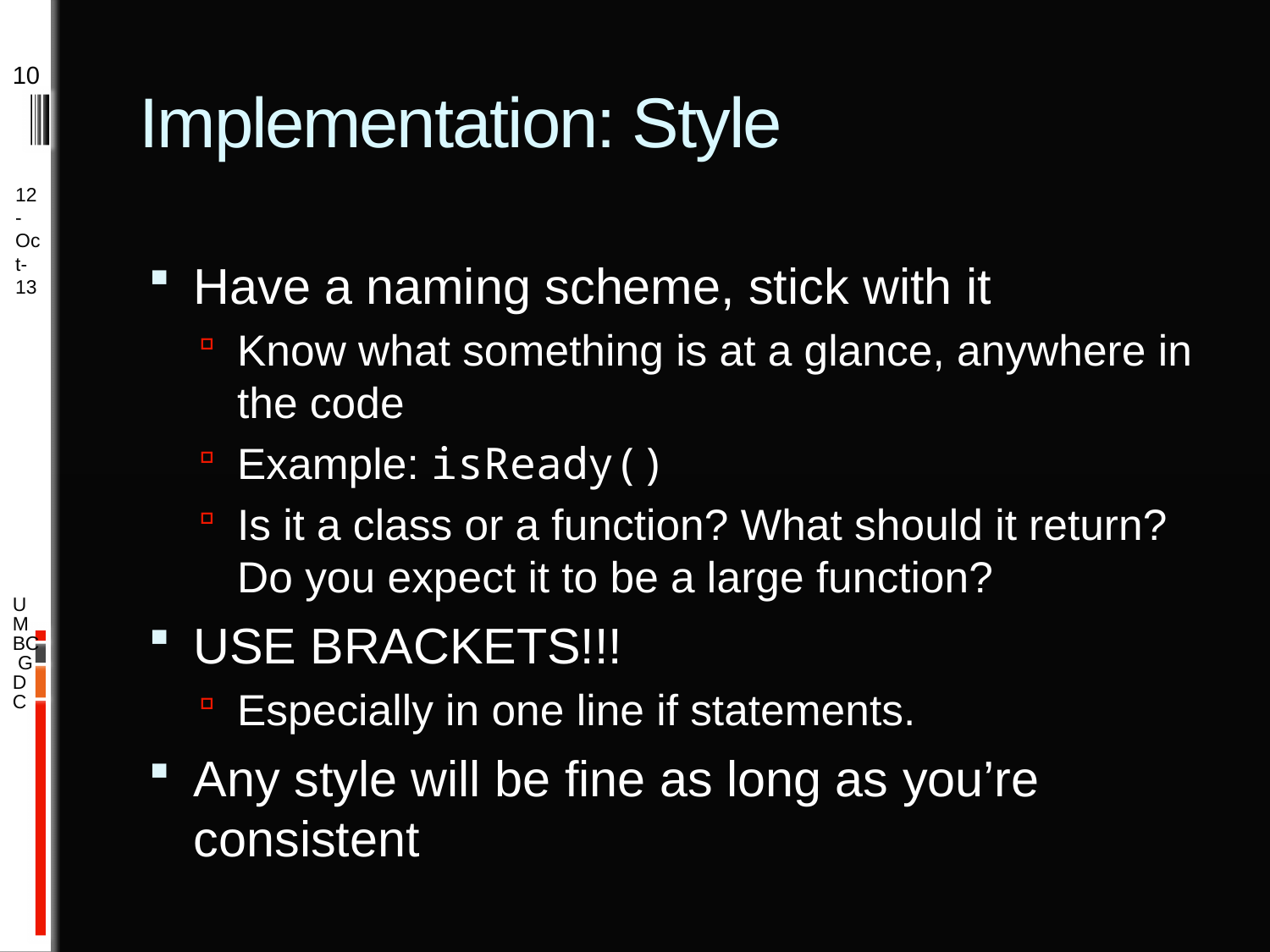

10
# Implementation: Style
12-Oct-13
Have a naming scheme, stick with it
Know what something is at a glance, anywhere in the code
Example: isReady()
Is it a class or a function? What should it return? Do you expect it to be a large function?
USE BRACKETS!!!
Especially in one line if statements.
Any style will be fine as long as you’re consistent
UMBC GDC